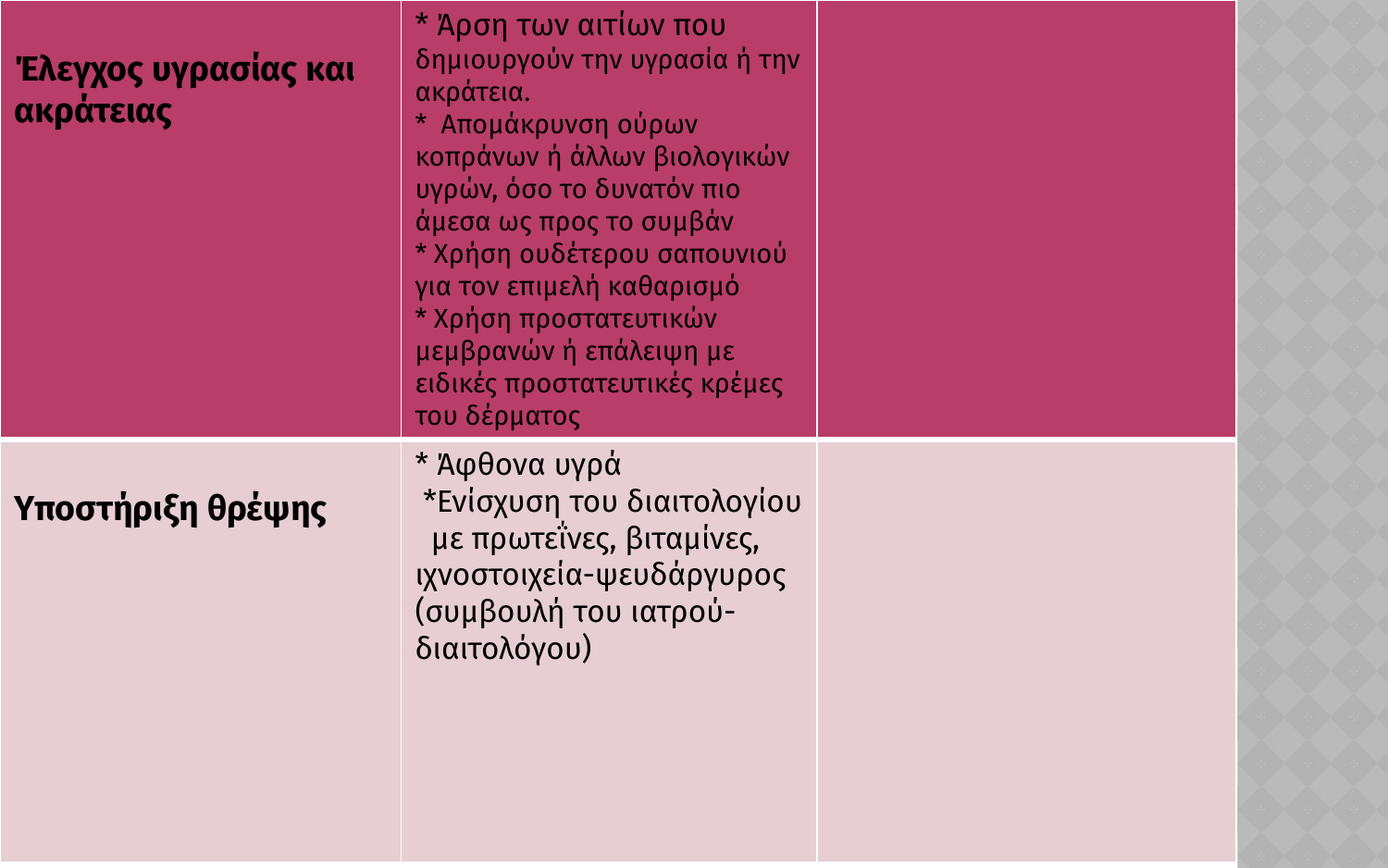

| Έλεγχος υγρασίας και ακράτειας | \* Άρση των αιτίων που δημιουργούν την υγρασία ή την ακράτεια. \* Απομάκρυνση ούρων κοπράνων ή άλλων βιολογικών υγρών, όσο το δυνατόν πιο άμεσα ως προς το συμβάν \* Χρήση ουδέτερου σαπουνιού για τον επιμελή καθαρισμό \* Χρήση προστατευτικών μεμβρανών ή επάλειψη με ειδικές προστατευτικές κρέμες του δέρματος |  |
| --- | --- | --- |
| Υποστήριξη θρέψης | \* Άφθονα υγρά \*Ενίσχυση του διαιτολογίου με πρωτεΐνες, βιταμίνες, ιχνοστοιχεία-ψευδάργυρος (συμβουλή του ιατρού-διαιτολόγου) |  |